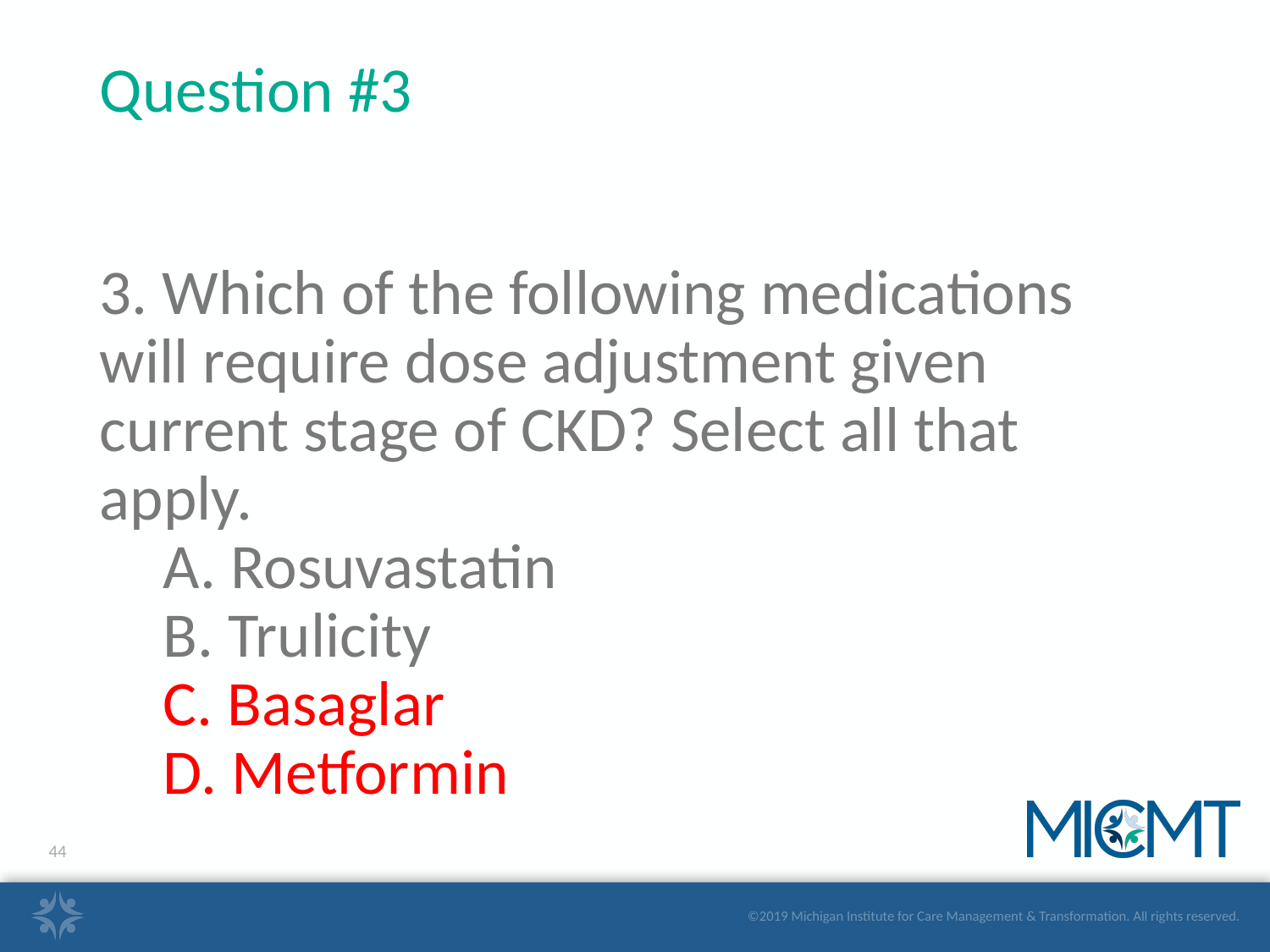

# Question #3
3. Which of the following medications will require dose adjustment given current stage of CKD? Select all that apply.
 Rosuvastatin
 Trulicity
 Basaglar
 Metformin